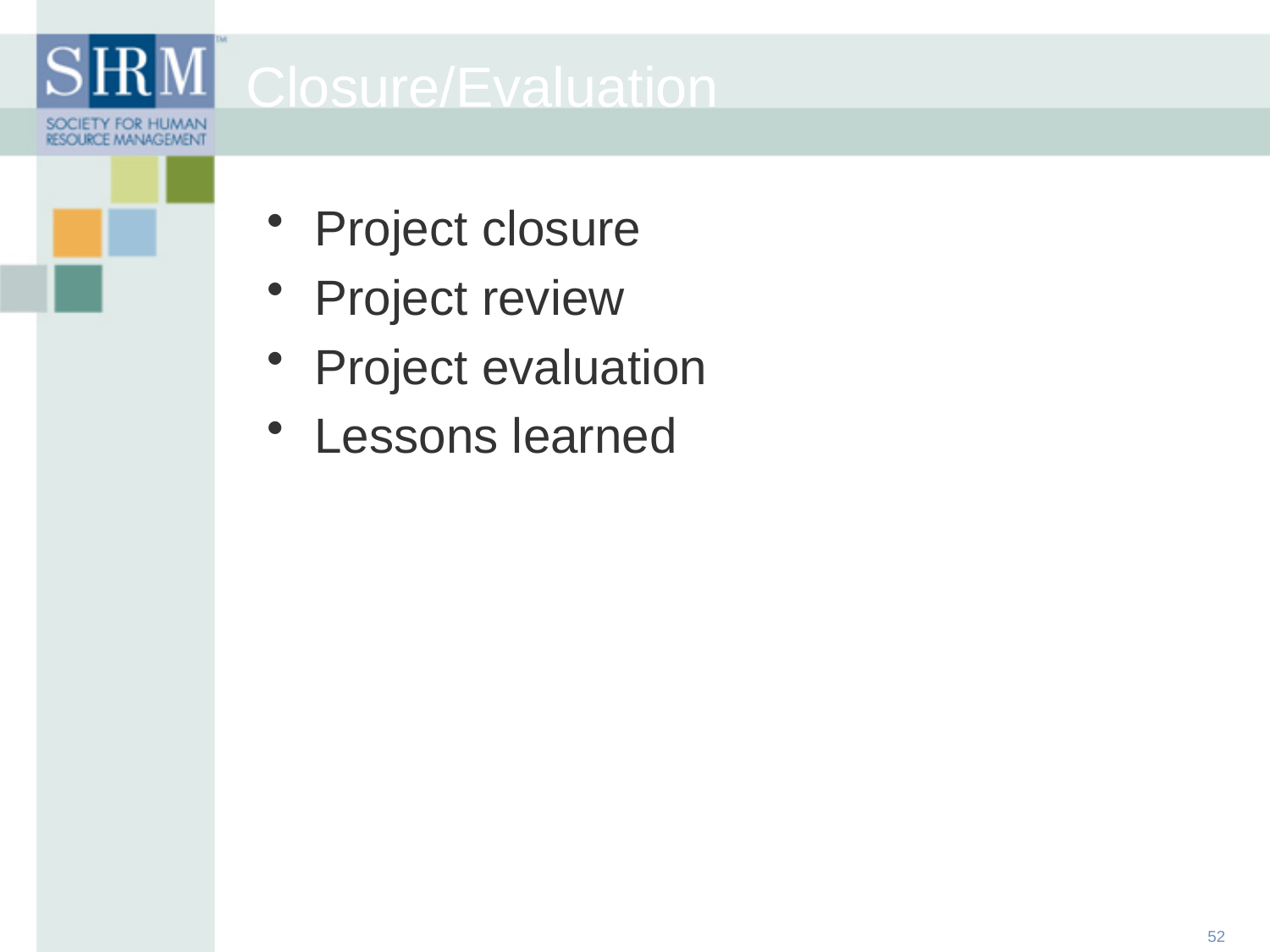

Project closure
Project review
Project evaluation
Lessons learned
Closure/Evaluation
52